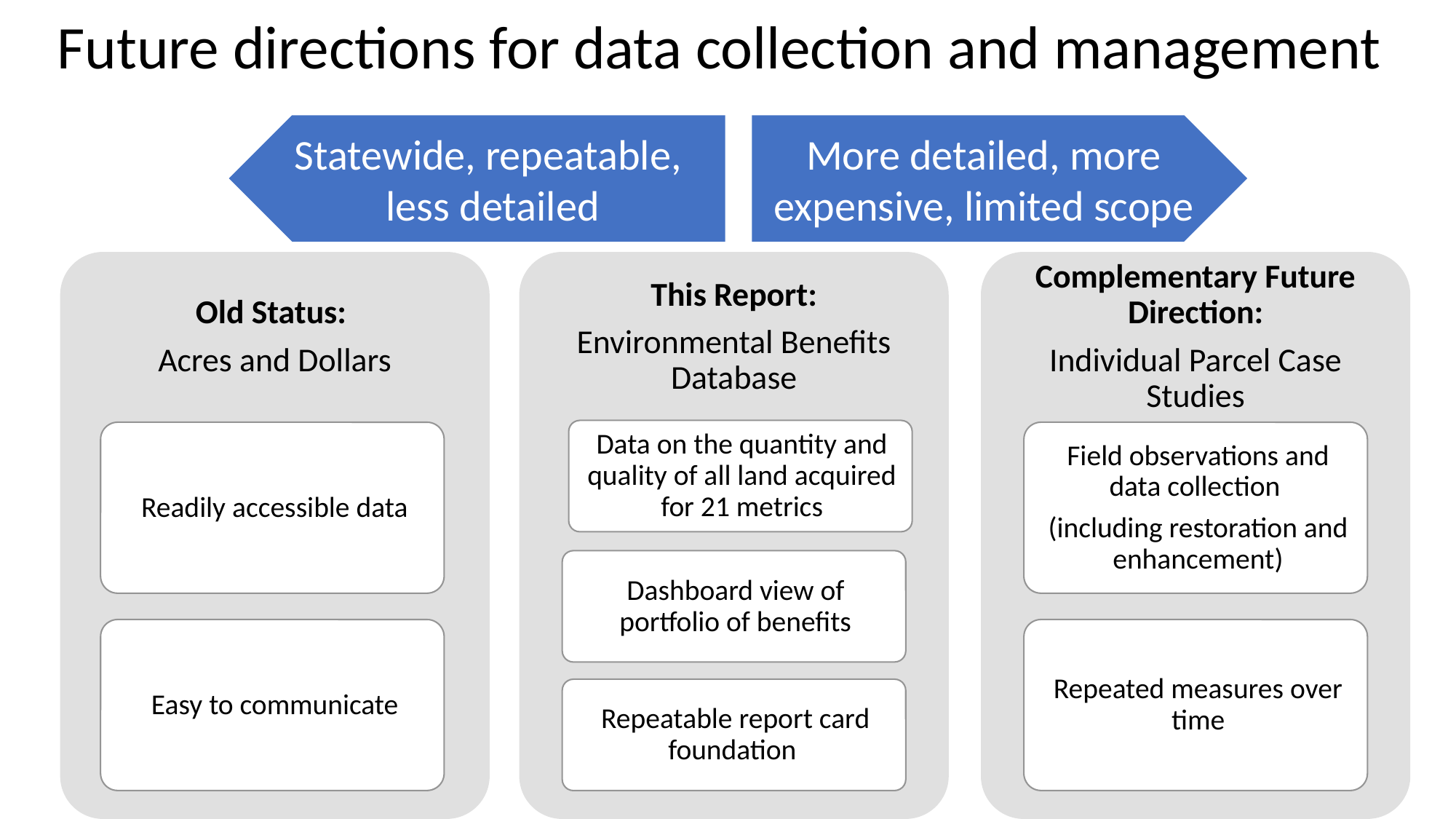

Future directions for data collection and management
Statewide, repeatable,
less detailed
More detailed, more expensive, limited scope
Old Status:
Acres and Dollars
Readily accessible data
Easy to communicate
This Report:
Environmental Benefits Database
Data on the quantity and quality of all land acquired for 21 metrics
Dashboard view of portfolio of benefits
Repeatable report card foundation
Complementary Future Direction:
Individual Parcel Case Studies
Field observations and data collection
(including restoration and enhancement)
Repeated measures over time